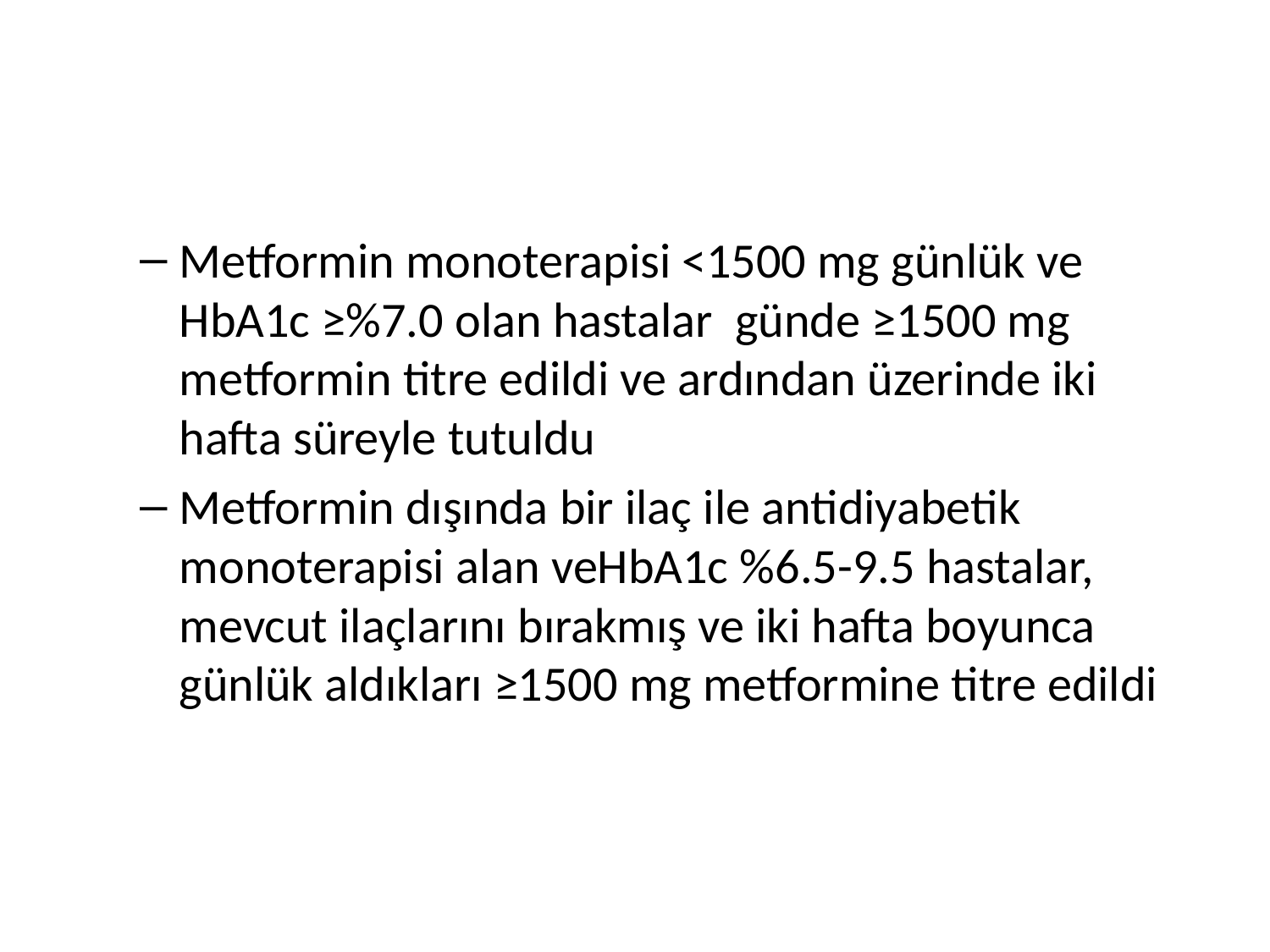

#
Metformin monoterapisi <1500 mg günlük ve HbA1c ≥%7.0 olan hastalar  günde ≥1500 mg metformin titre edildi ve ardından üzerinde iki hafta süreyle tutuldu
Metformin dışında bir ilaç ile antidiyabetik monoterapisi alan veHbA1c %6.5-9.5 hastalar, mevcut ilaçlarını bırakmış ve iki hafta boyunca günlük aldıkları ≥1500 mg metformine titre edildi